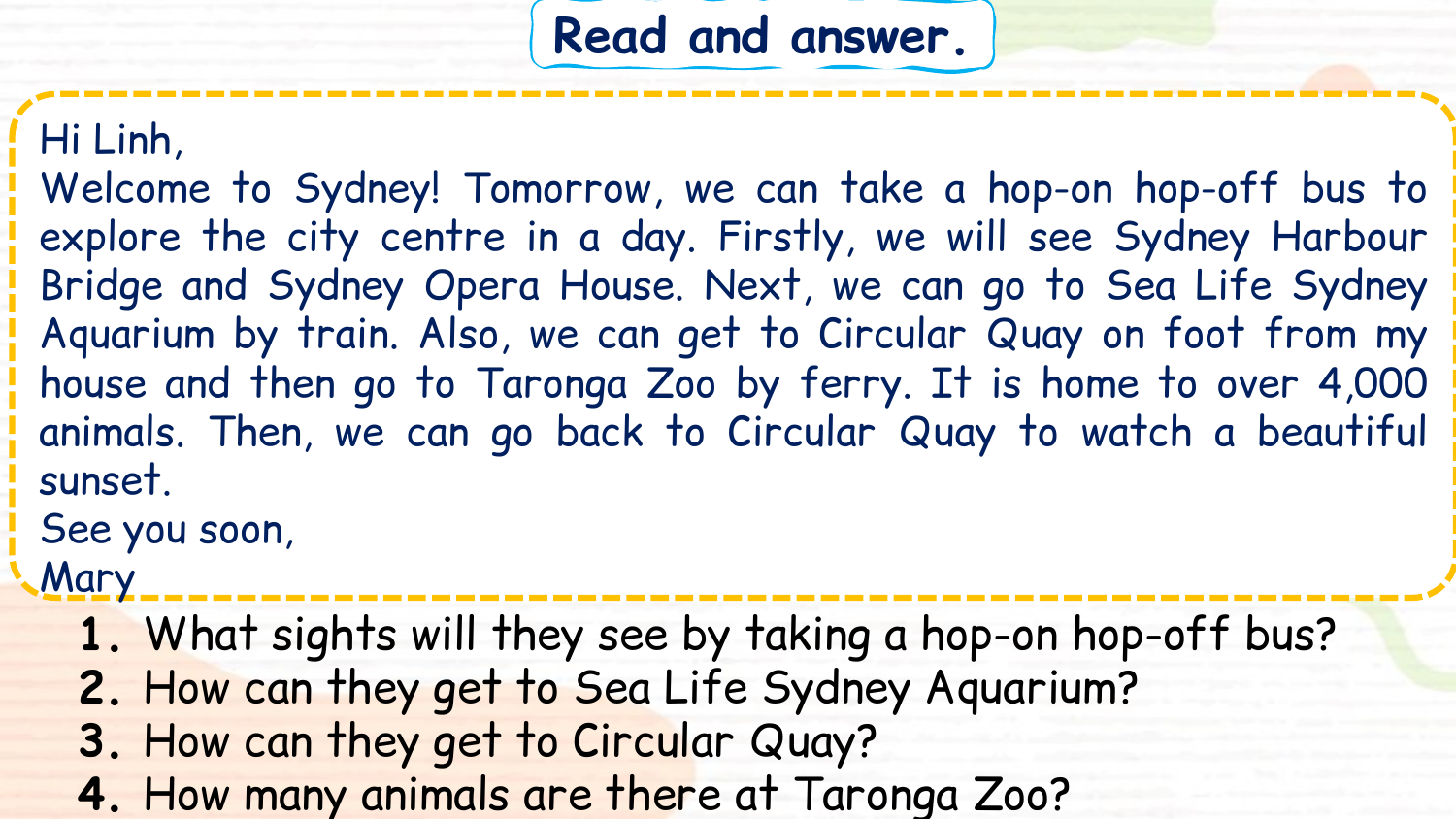

Read and answer.
Hi Linh,
Welcome to Sydney! Tomorrow, we can take a hop-on hop-off bus to explore the city centre in a day. Firstly, we will see Sydney Harbour Bridge and Sydney Opera House. Next, we can go to Sea Life Sydney Aquarium by train. Also, we can get to Circular Quay on foot from my house and then go to Taronga Zoo by ferry. It is home to over 4,000 animals. Then, we can go back to Circular Quay to watch a beautiful sunset.
See you soon,
Mary
1. What sights will they see by taking a hop-on hop-off bus?
2. How can they get to Sea Life Sydney Aquarium?
3. How can they get to Circular Quay?
4. How many animals are there at Taronga Zoo?